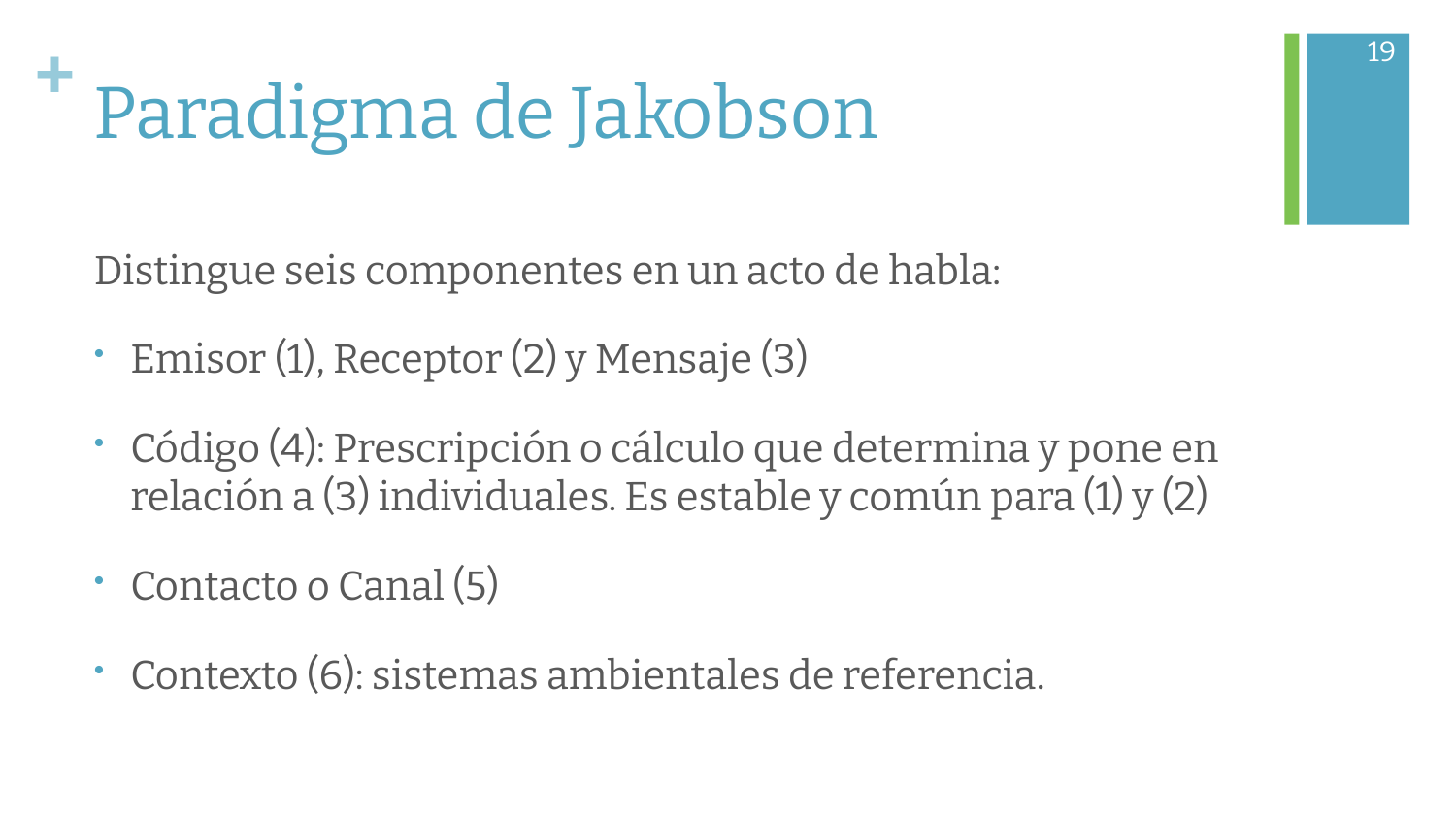

19
# Paradigma de Jakobson
Distingue seis componentes en un acto de habla:
Emisor (1), Receptor (2) y Mensaje (3)
Código (4): Prescripción o cálculo que determina y pone en relación a (3) individuales. Es estable y común para (1) y (2)
Contacto o Canal (5)
Contexto (6): sistemas ambientales de referencia.